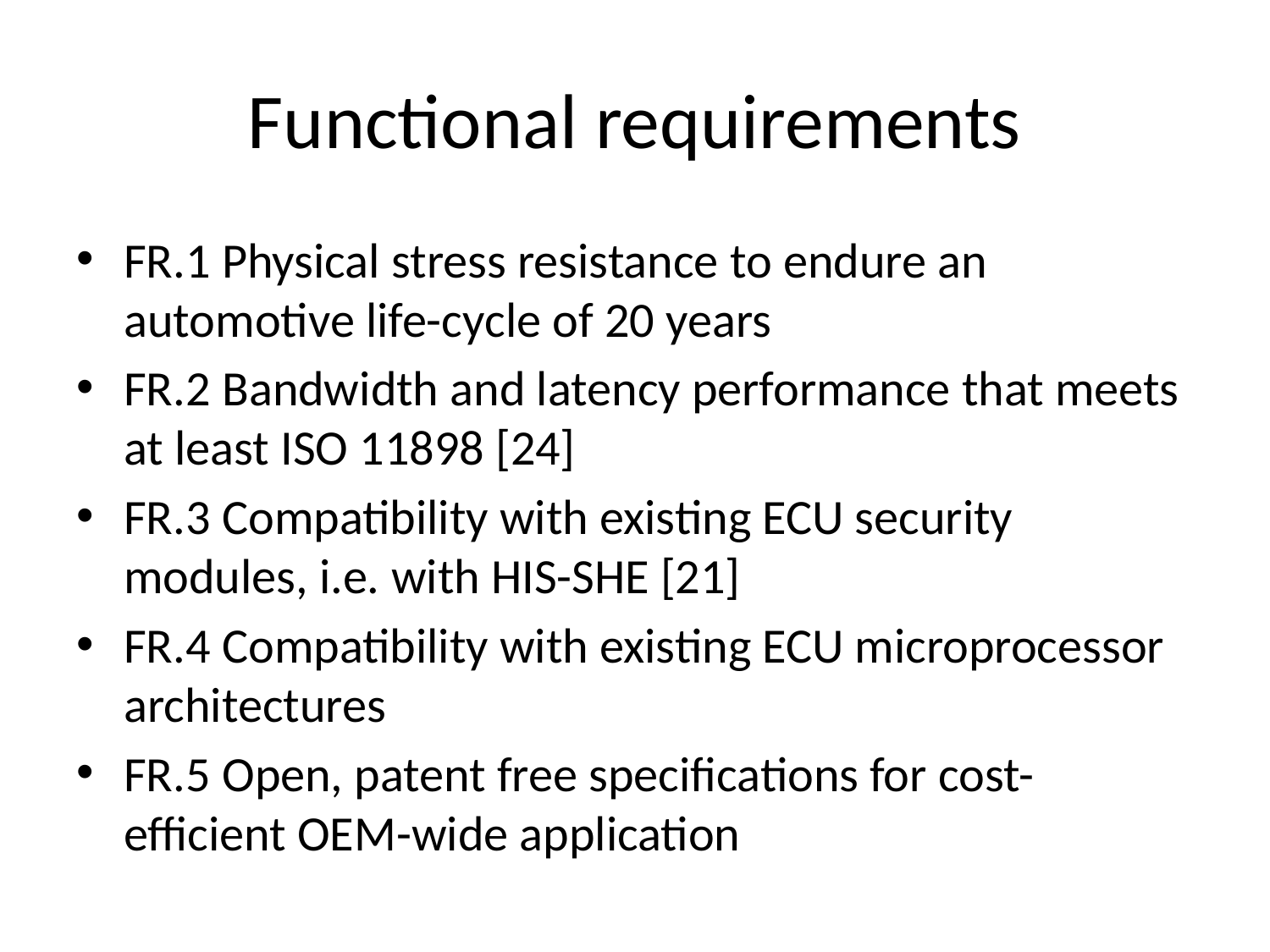

# Functional requirements
FR.1 Physical stress resistance to endure an automotive life-cycle of 20 years
FR.2 Bandwidth and latency performance that meets at least ISO 11898 [24]
FR.3 Compatibility with existing ECU security modules, i.e. with HIS-SHE [21]
FR.4 Compatibility with existing ECU microprocessor architectures
FR.5 Open, patent free specifications for cost-efficient OEM-wide application